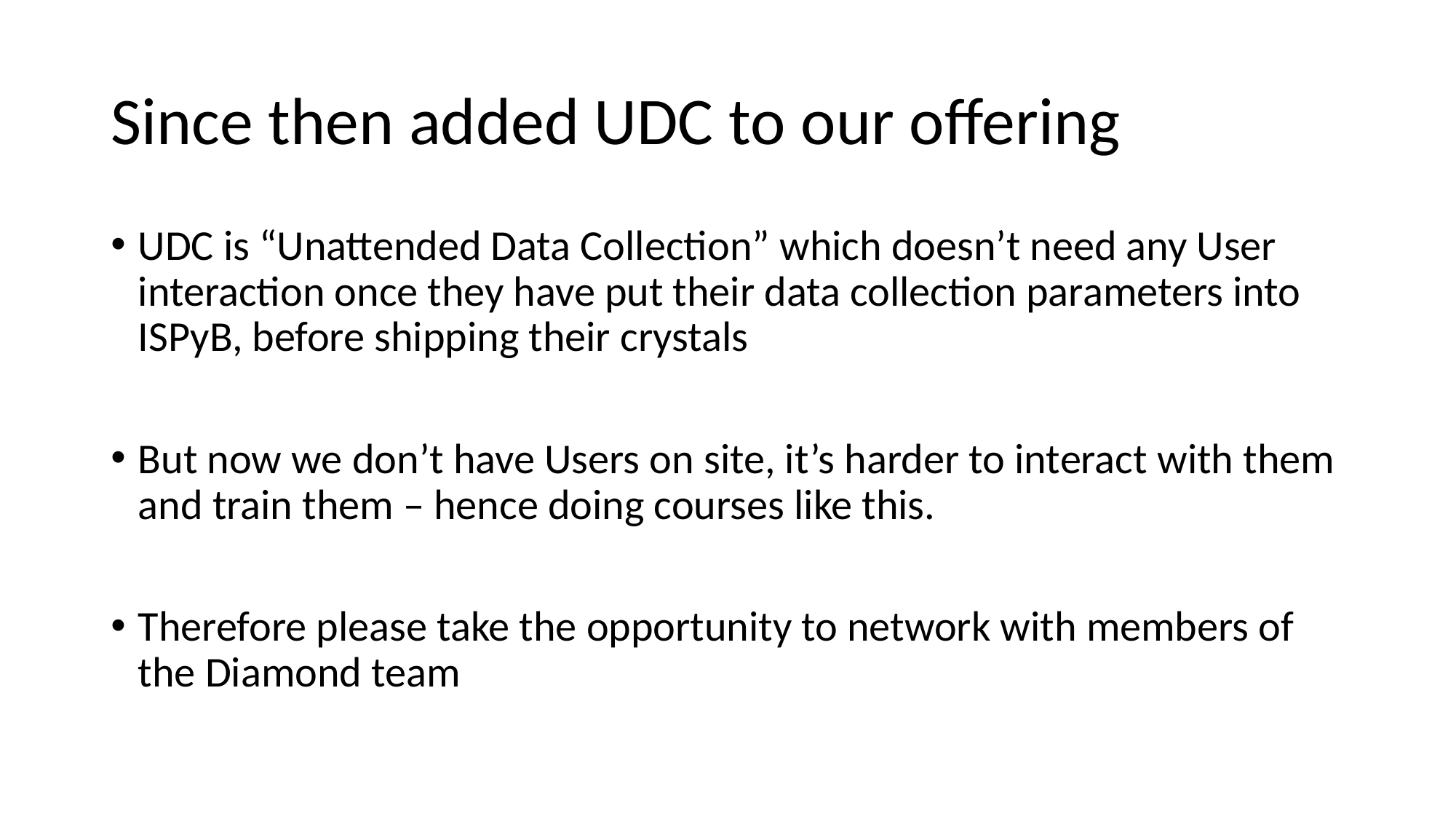

# Since then added UDC to our offering
UDC is “Unattended Data Collection” which doesn’t need any User interaction once they have put their data collection parameters into ISPyB, before shipping their crystals

But now we don’t have Users on site, it’s harder to interact with them and train them – hence doing courses like this.

Therefore please take the opportunity to network with members of the Diamond team